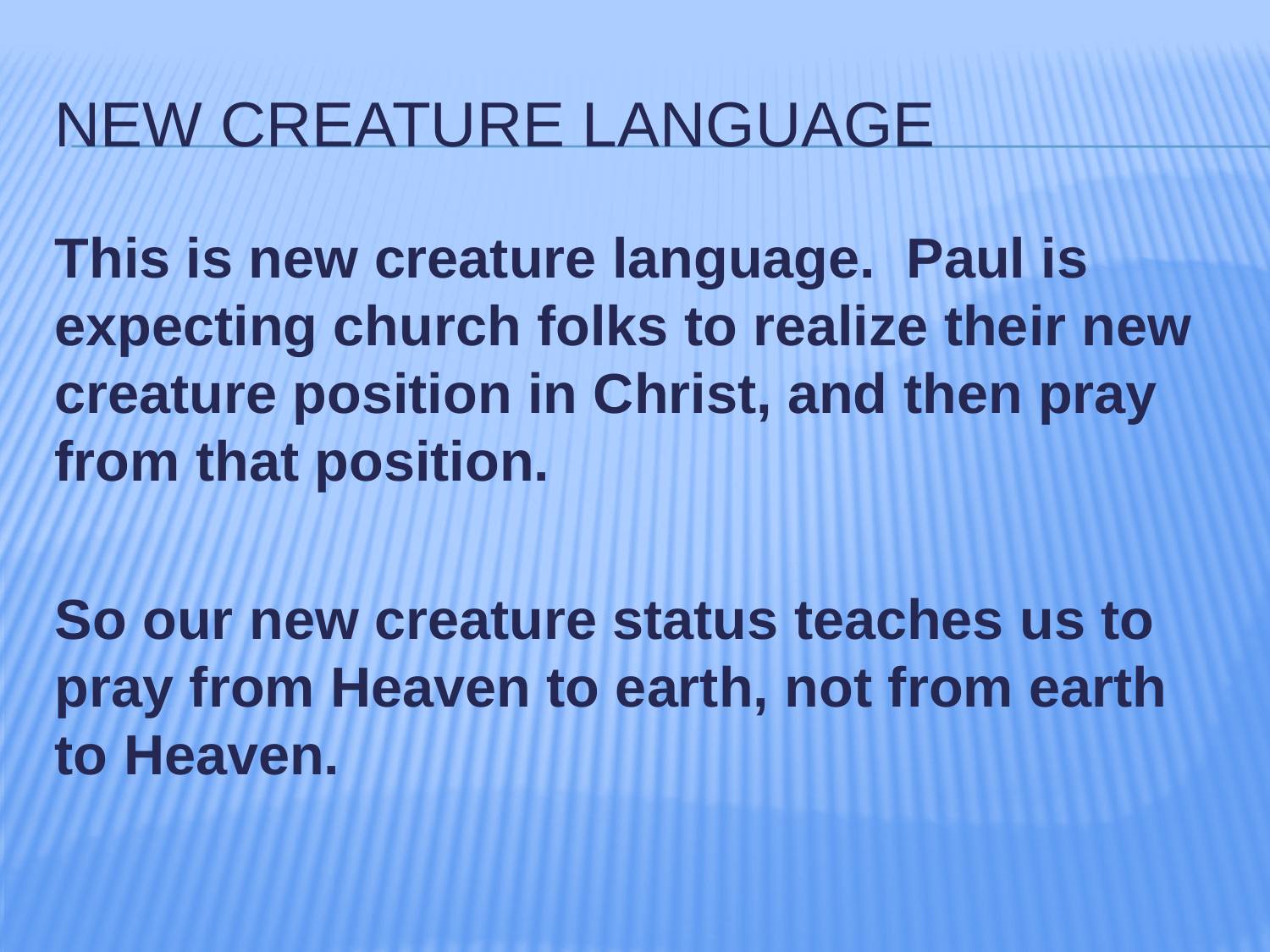

# New creature language
This is new creature language.  Paul is expecting church folks to realize their new creature position in Christ, and then pray from that position.

So our new creature status teaches us to pray from Heaven to earth, not from earth to Heaven.